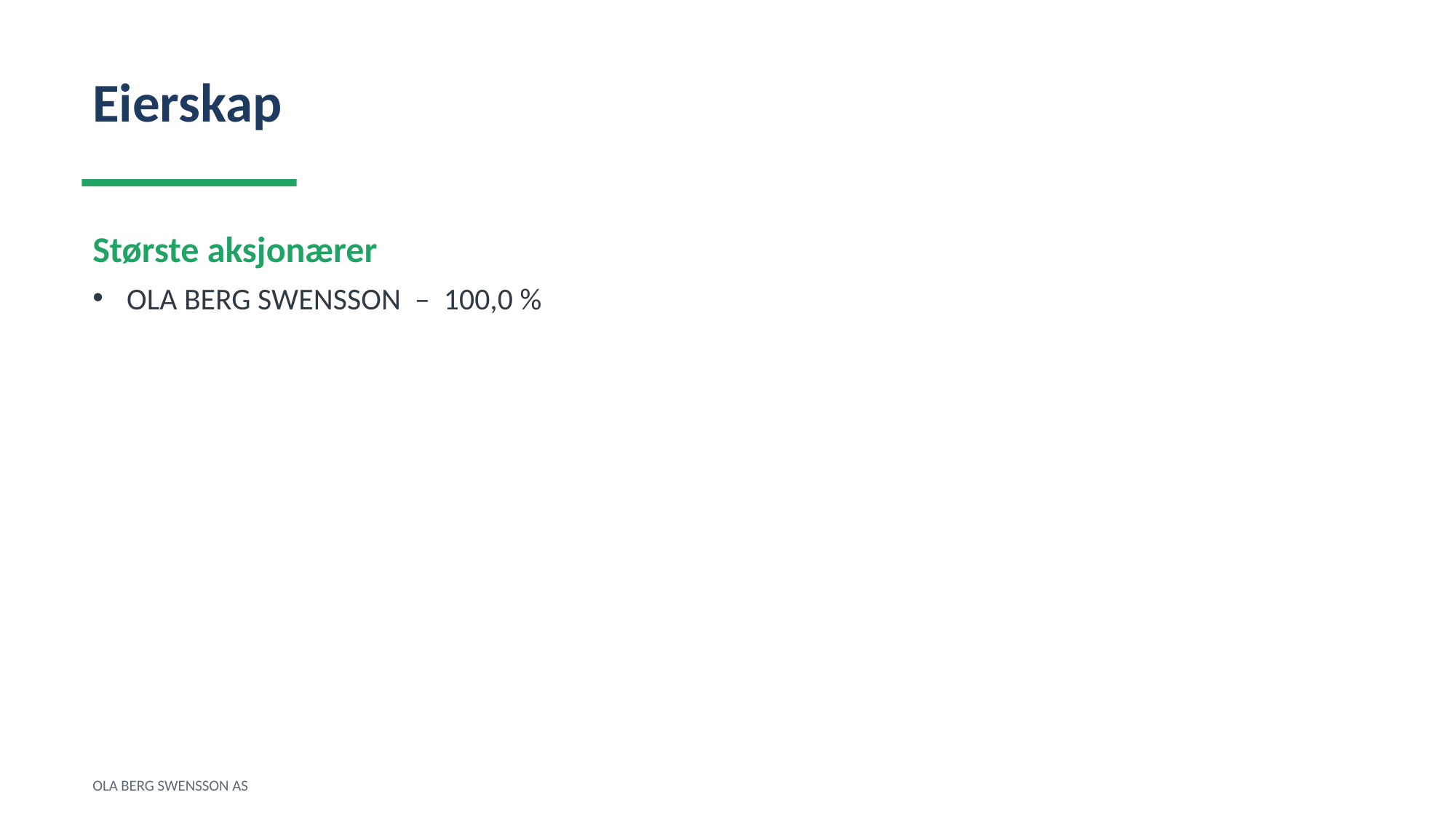

Eierskap

Største aksjonærer
OLA BERG SWENSSON  –  100,0 %
OLA BERG SWENSSON AS